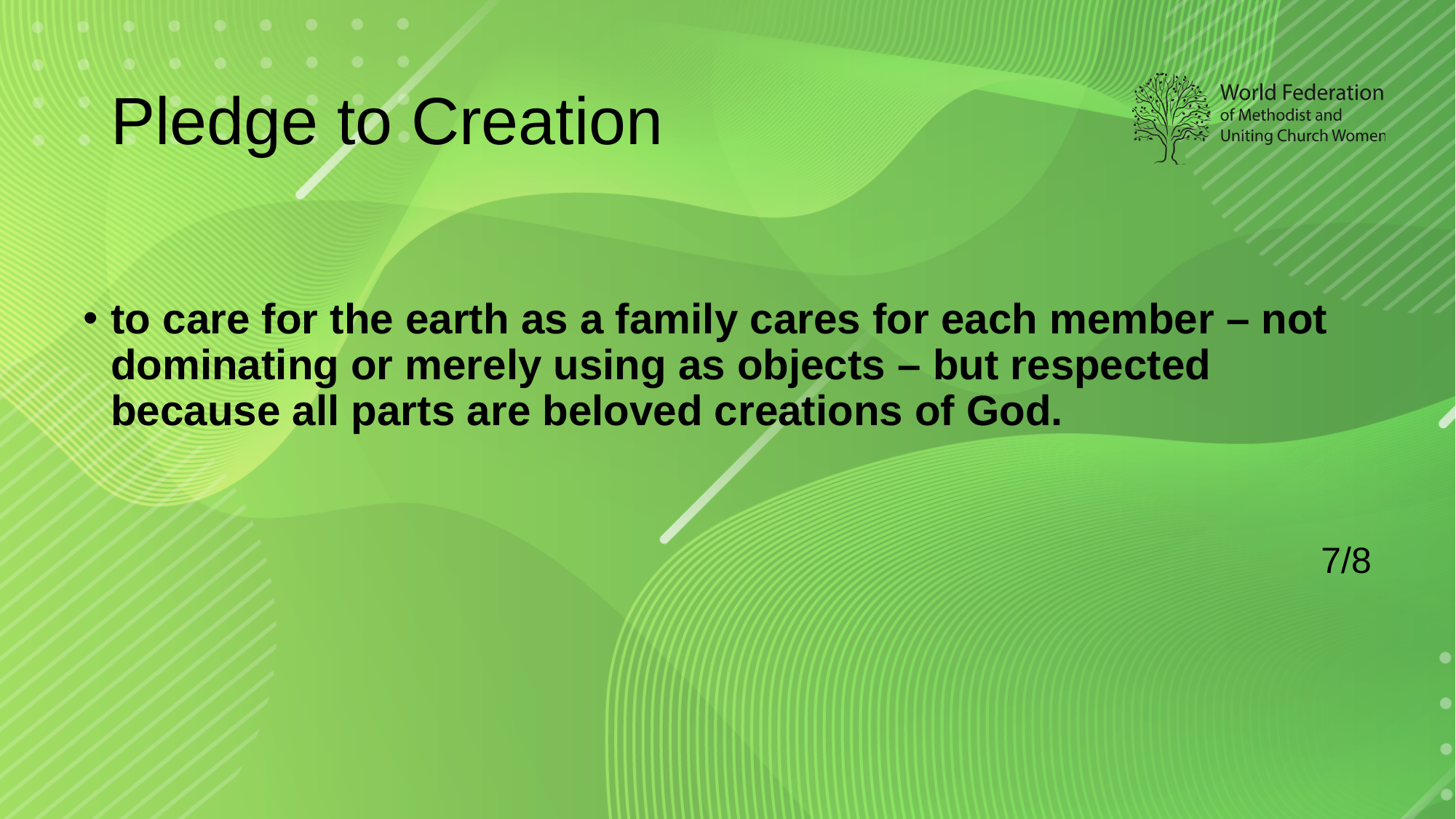

# Pledge to Creation

to care for the earth as a family cares for each member – not dominating or merely using as objects – but respected because all parts are beloved creations of God.

7/8